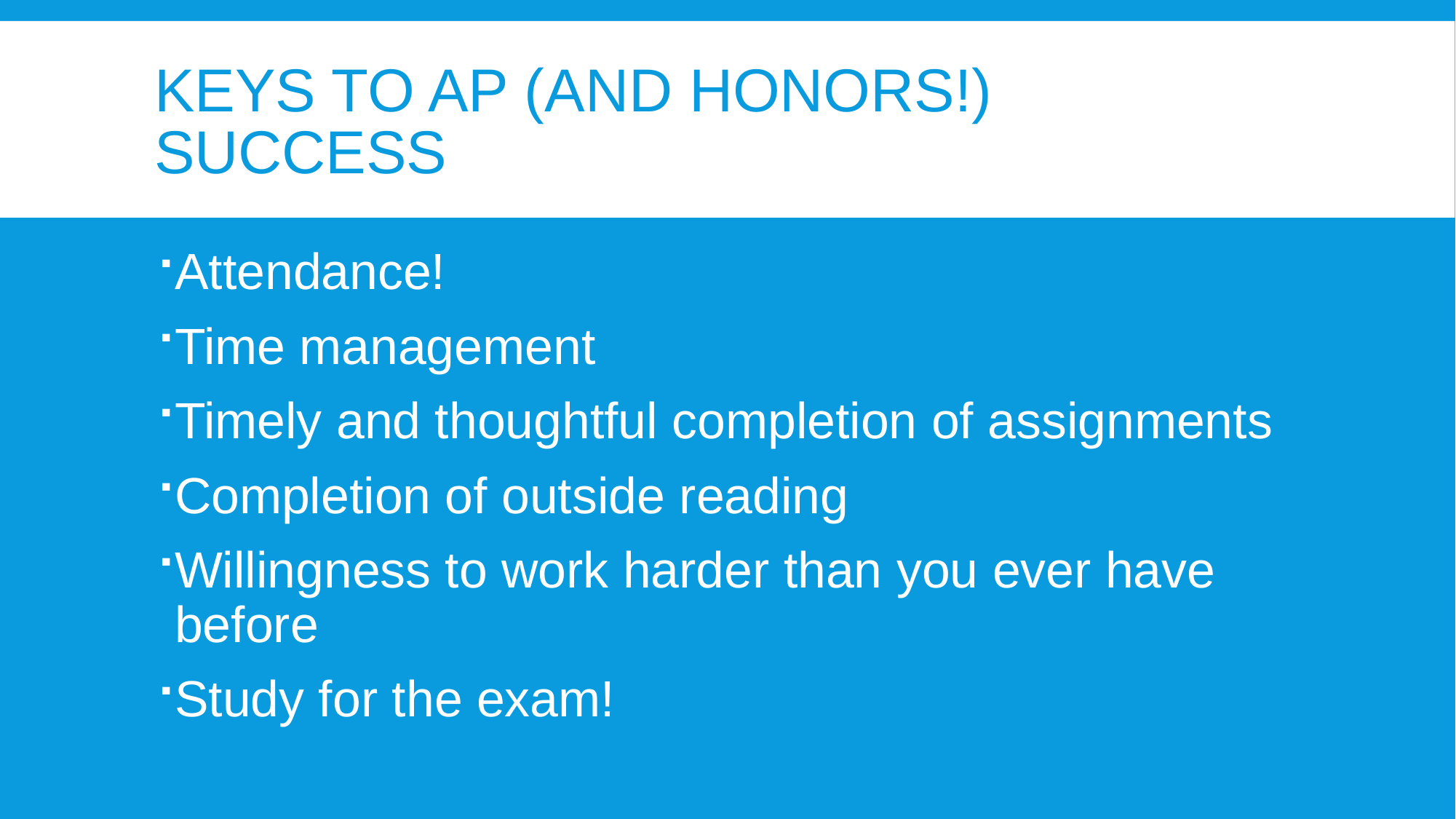

# Keys to ap (and honors!) success
Attendance!
Time management
Timely and thoughtful completion of assignments
Completion of outside reading
Willingness to work harder than you ever have before
Study for the exam!